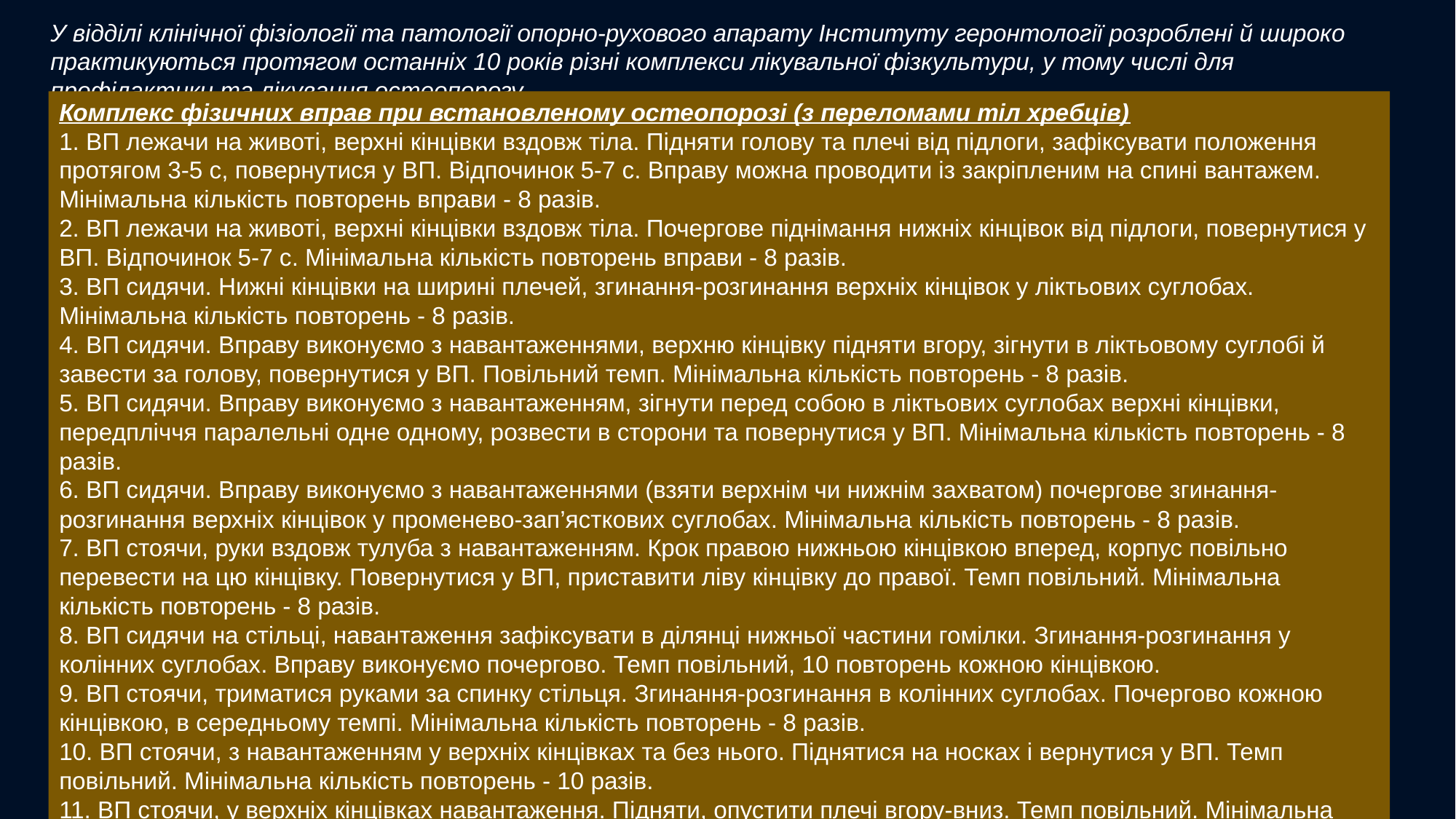

У відділі клінічної фізіології та патології опорно-рухового апарату Інституту геронтології розроблені й широко практикуються протягом останніх 10 років різні комплекси лікувальної фізкультури, у тому числі для профілактики та лікування остеопорозу.
Комплекс фізичних вправ при встановленому остеопорозі (з переломами тіл хребців)
1. ВП лежачи на животі, верхні кінцівки вздовж тіла. Підняти голову та плечі від підлоги, зафіксувати положення протягом 3-5 с, повернутися у ВП. Відпочинок 5-7 с. Вправу можна проводити із закріпленим на спині вантажем. Мінімальна кількість повторень вправи - 8 разів.
2. ВП лежачи на животі, верхні кінцівки вздовж тіла. Почергове піднімання нижніх кінцівок від підлоги, повернутися у ВП. Відпочинок 5-7 с. Мінімальна кількість повторень вправи - 8 разів.
3. ВП сидячи. Нижні кінцівки на ширині плечей, згинання-розгинання верхніх кінцівок у ліктьових суглобах. Мінімальна кількість повторень - 8 разів.
4. ВП сидячи. Вправу виконуємо з навантаженнями, верхню кінцівку підняти вгору, зігнути в ліктьовому суглобі й завести за голову, повернутися у ВП. Повільний темп. Мінімальна кількість повторень - 8 разів.
5. ВП сидячи. Вправу виконуємо з навантаженням, зігнути перед собою в ліктьових суглобах верхні кінцівки, передпліччя паралельні одне одному, розвести в сторони та повернутися у ВП. Мінімальна кількість повторень - 8 разів.
6. ВП сидячи. Вправу виконуємо з навантаженнями (взяти верхнім чи нижнім захватом) почергове згинання-розгинання верхніх кінцівок у променево-зап’ясткових суглобах. Мінімальна кількість повторень - 8 разів.
7. ВП стоячи, руки вздовж тулуба з навантаженням. Крок правою нижньою кінцівкою вперед, корпус повільно перевести на цю кінцівку. Повернутися у ВП, приставити ліву кінцівку до правої. Темп повільний. Мінімальна кількість повторень - 8 разів.
8. ВП сидячи на стільці, навантаження зафіксувати в ділянці нижньої частини гомілки. Згинання-розгинання у колінних суглобах. Вправу виконуємо почергово. Темп повільний, 10 повторень кожною кінцівкою.
9. ВП стоячи, триматися руками за спинку стільця. Згинання-розгинання в колінних суглобах. Почергово кожною кінцівкою, в середньому темпі. Мінімальна кількість повторень - 8 разів.
10. ВП стоячи, з навантаженням у верхніх кінцівках та без нього. Піднятися на носках і вернутися у ВП. Темп повільний. Мінімальна кількість повторень - 10 разів.
11. ВП стоячи, у верхніх кінцівках навантаження. Підняти, опустити плечі вгору-вниз. Темп повільний. Мінімальна кількість повторень - 8 разів.